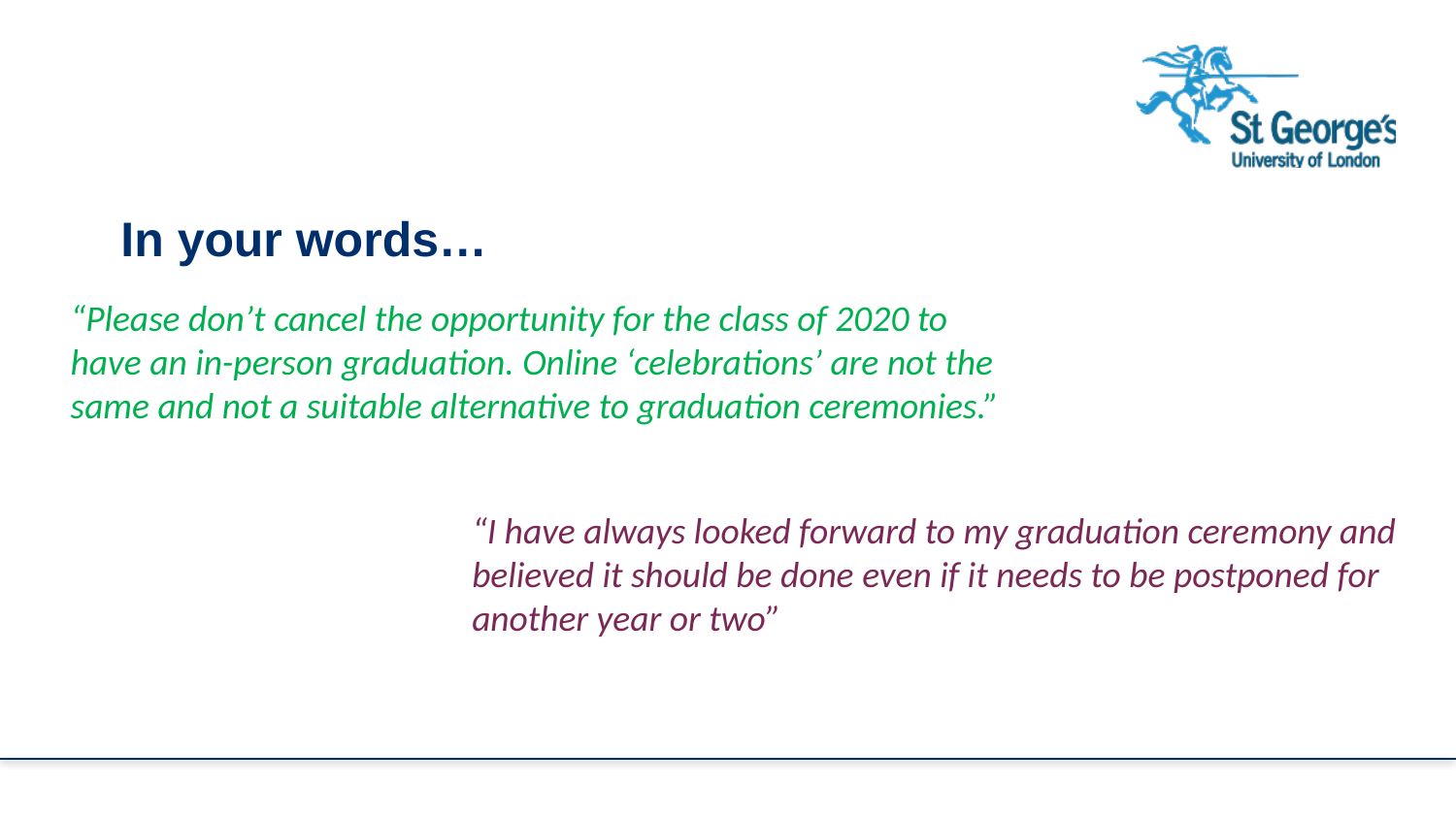

In your words…
“Please don’t cancel the opportunity for the class of 2020 to have an in-person graduation. Online ‘celebrations’ are not the same and not a suitable alternative to graduation ceremonies.”

“I have always looked forward to my graduation ceremony and believed it should be done even if it needs to be postponed for another year or two”